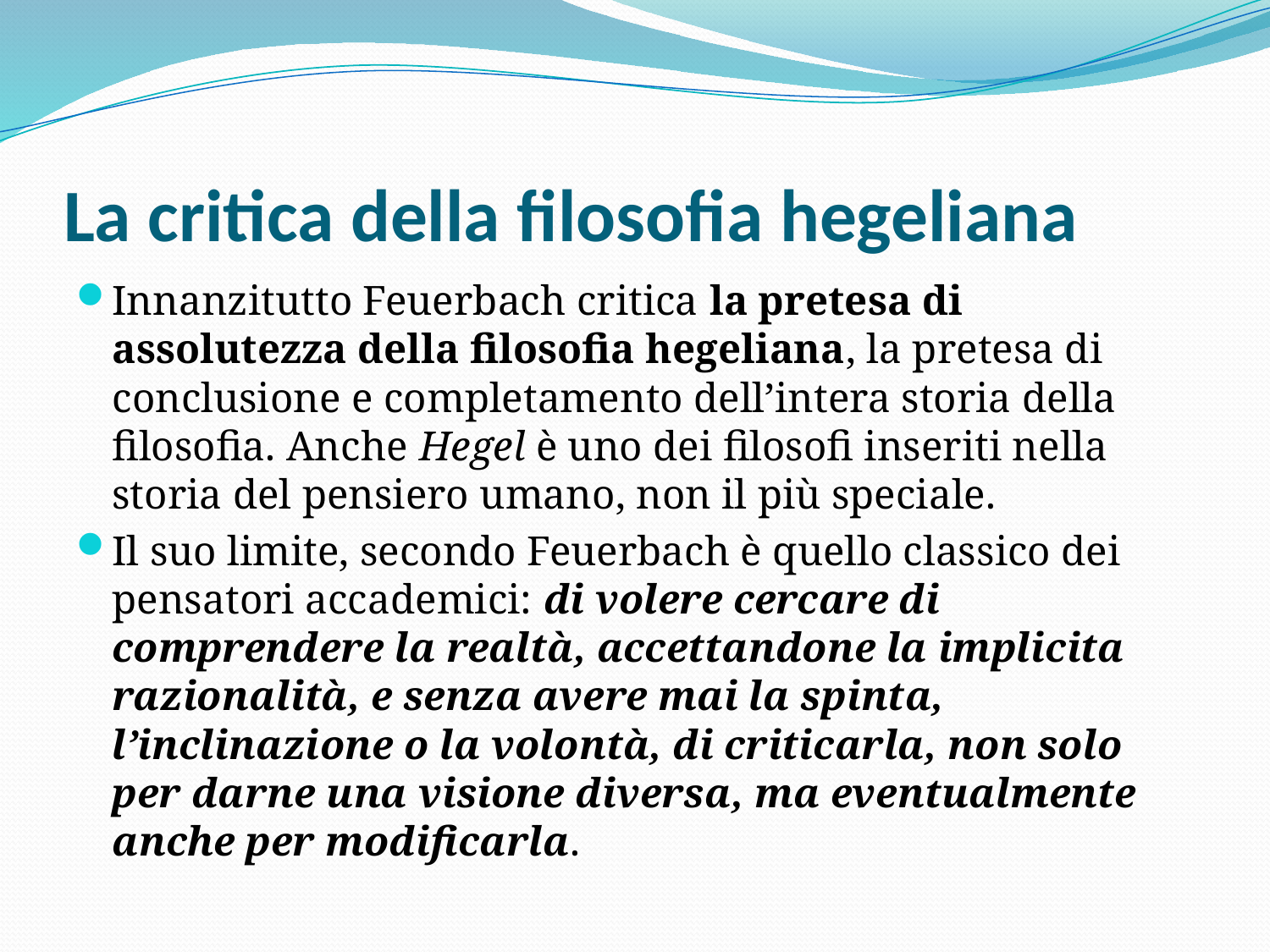

# La critica della filosofia hegeliana
Innanzitutto Feuerbach critica la pretesa di assolutezza della filosofia hegeliana, la pretesa di conclusione e completamento dell’intera storia della filosofia. Anche Hegel è uno dei filosofi inseriti nella storia del pensiero umano, non il più speciale.
Il suo limite, secondo Feuerbach è quello classico dei pensatori accademici: di volere cercare di comprendere la realtà, accettandone la implicita razionalità, e senza avere mai la spinta, l’inclinazione o la volontà, di criticarla, non solo per darne una visione diversa, ma eventualmente anche per modificarla.